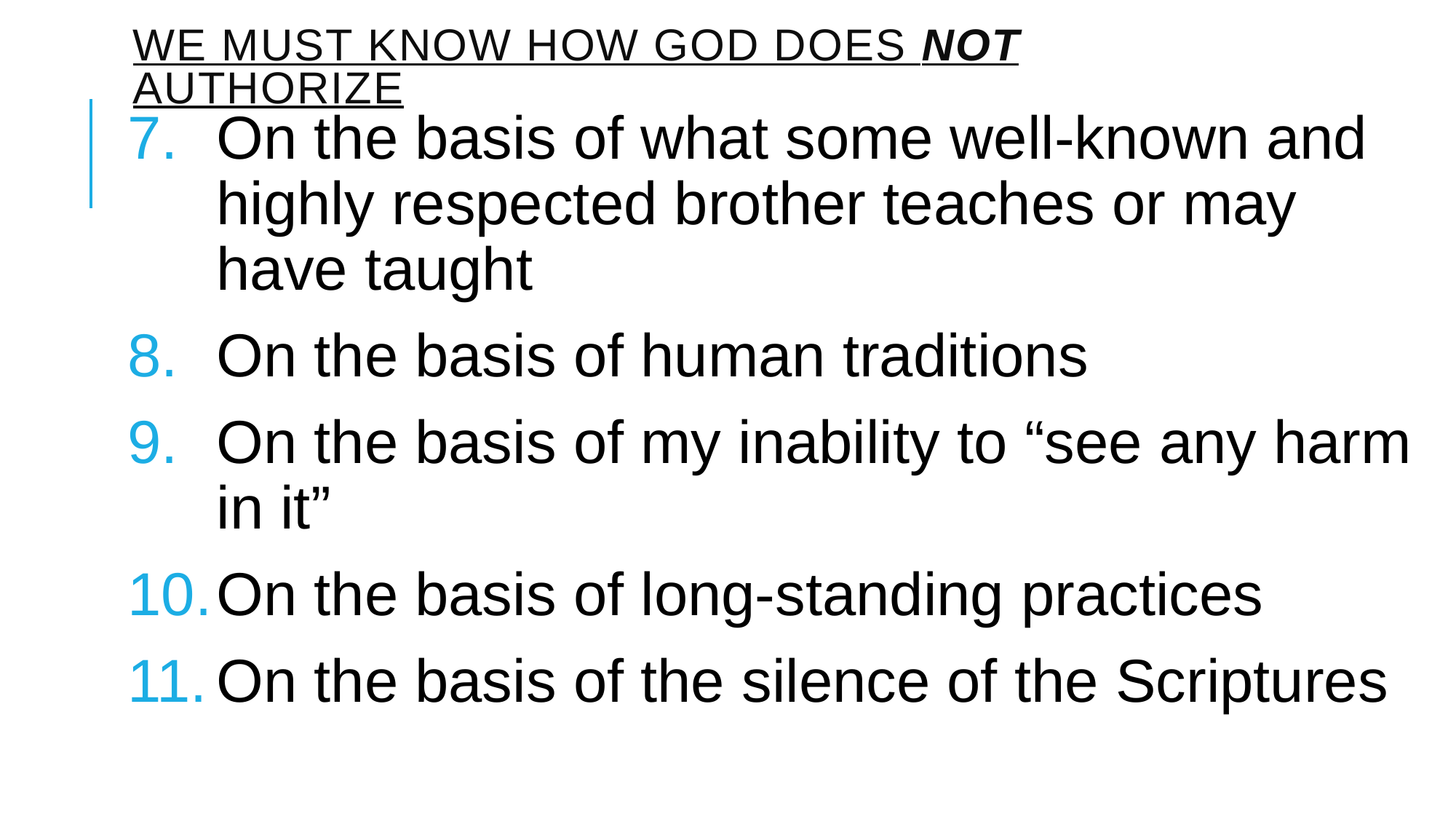

# We must know how god does not authorize
On the basis of what some well-known and highly respected brother teaches or may have taught
On the basis of human traditions
On the basis of my inability to “see any harm in it”
On the basis of long-standing practices
On the basis of the silence of the Scriptures